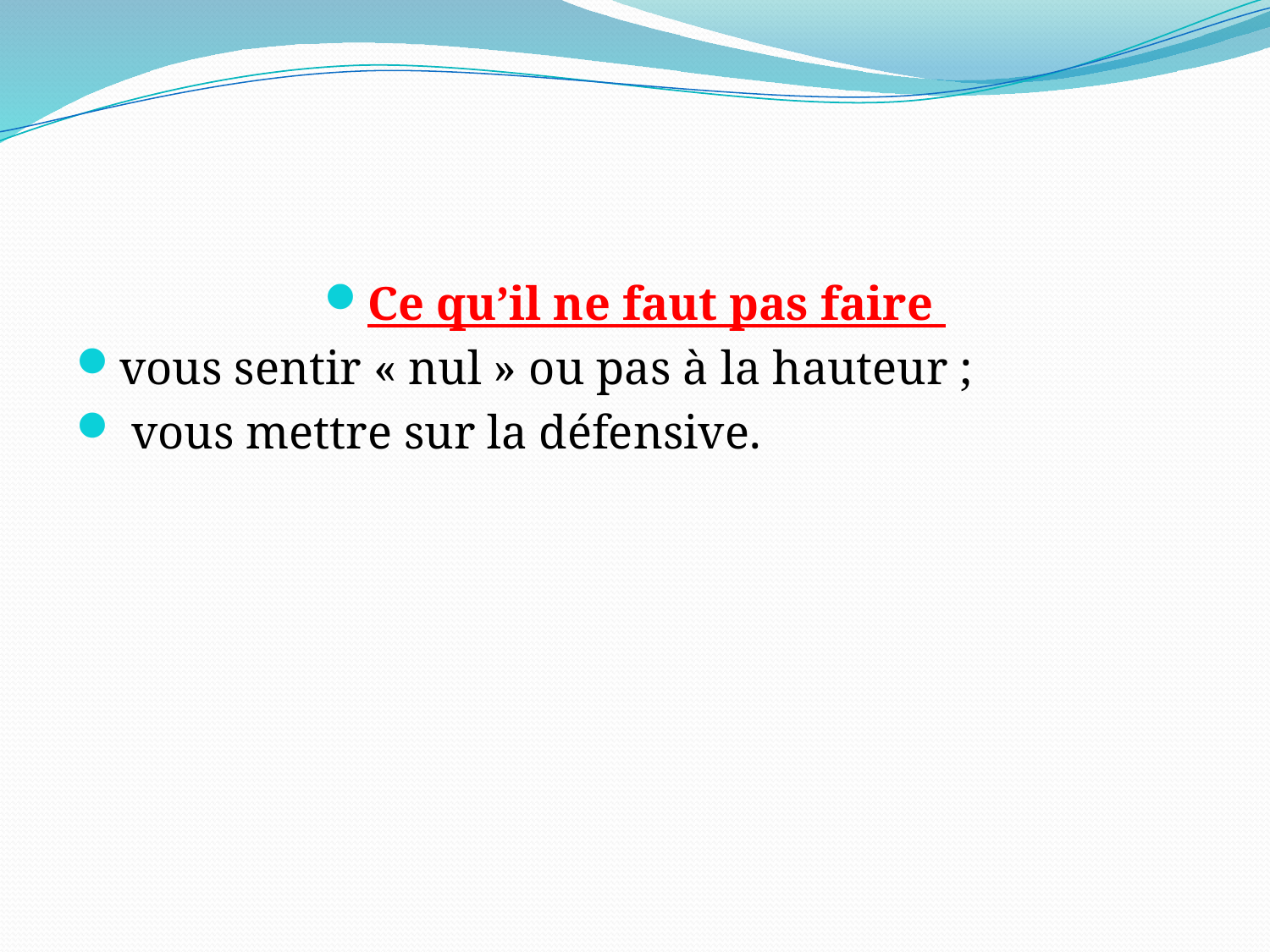

#
Ce qu’il ne faut pas faire
vous sentir « nul » ou pas à la hauteur ;
 vous mettre sur la défensive.